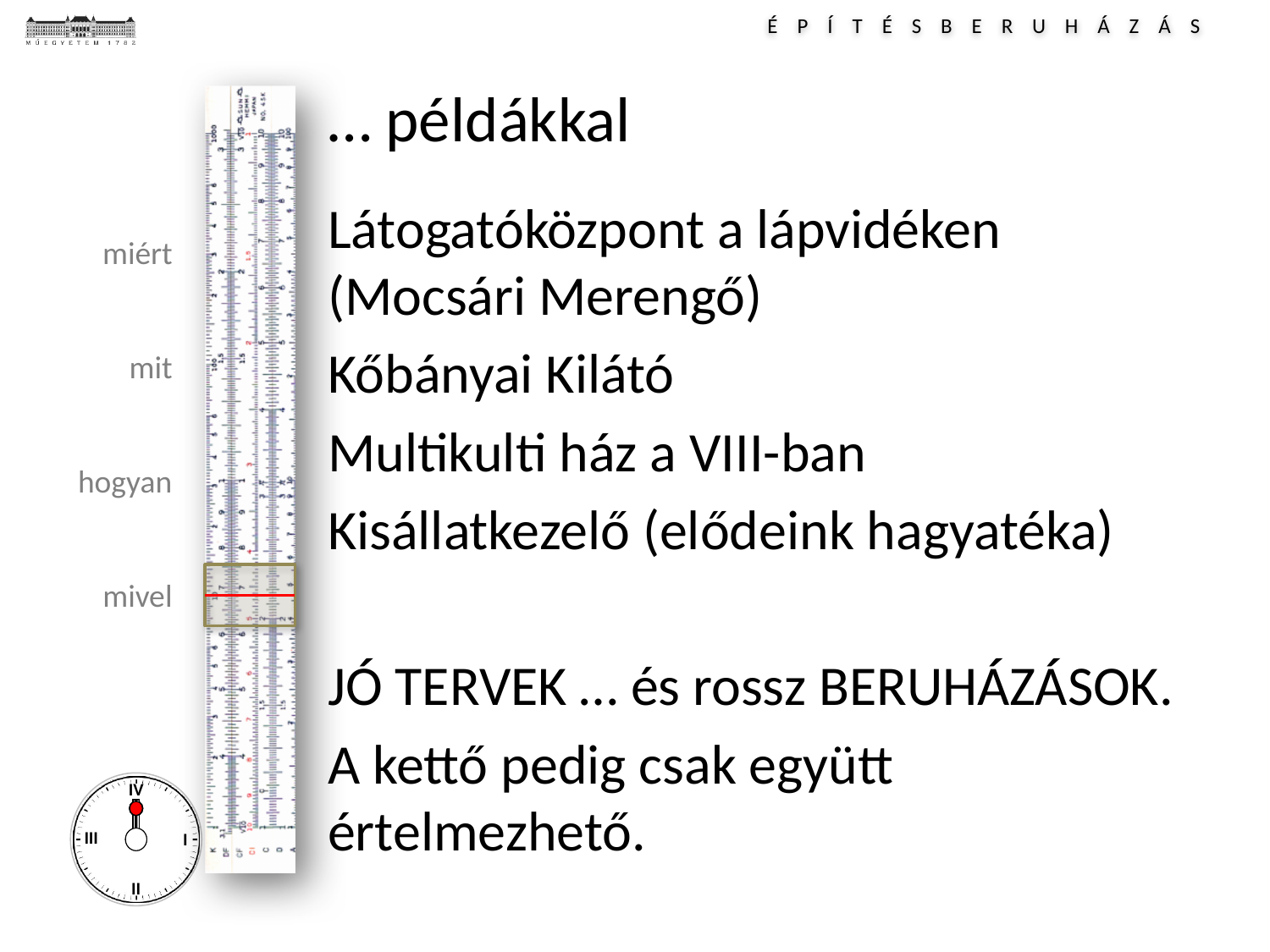

# … példákkal
Látogatóközpont a lápvidéken (Mocsári Merengő)
Kőbányai Kilátó
Multikulti ház a VIII-ban
Kisállatkezelő (elődeink hagyatéka)

JÓ TERVEK … és rossz BERUHÁZÁSOK.
A kettő pedig csak együtt értelmezhető.